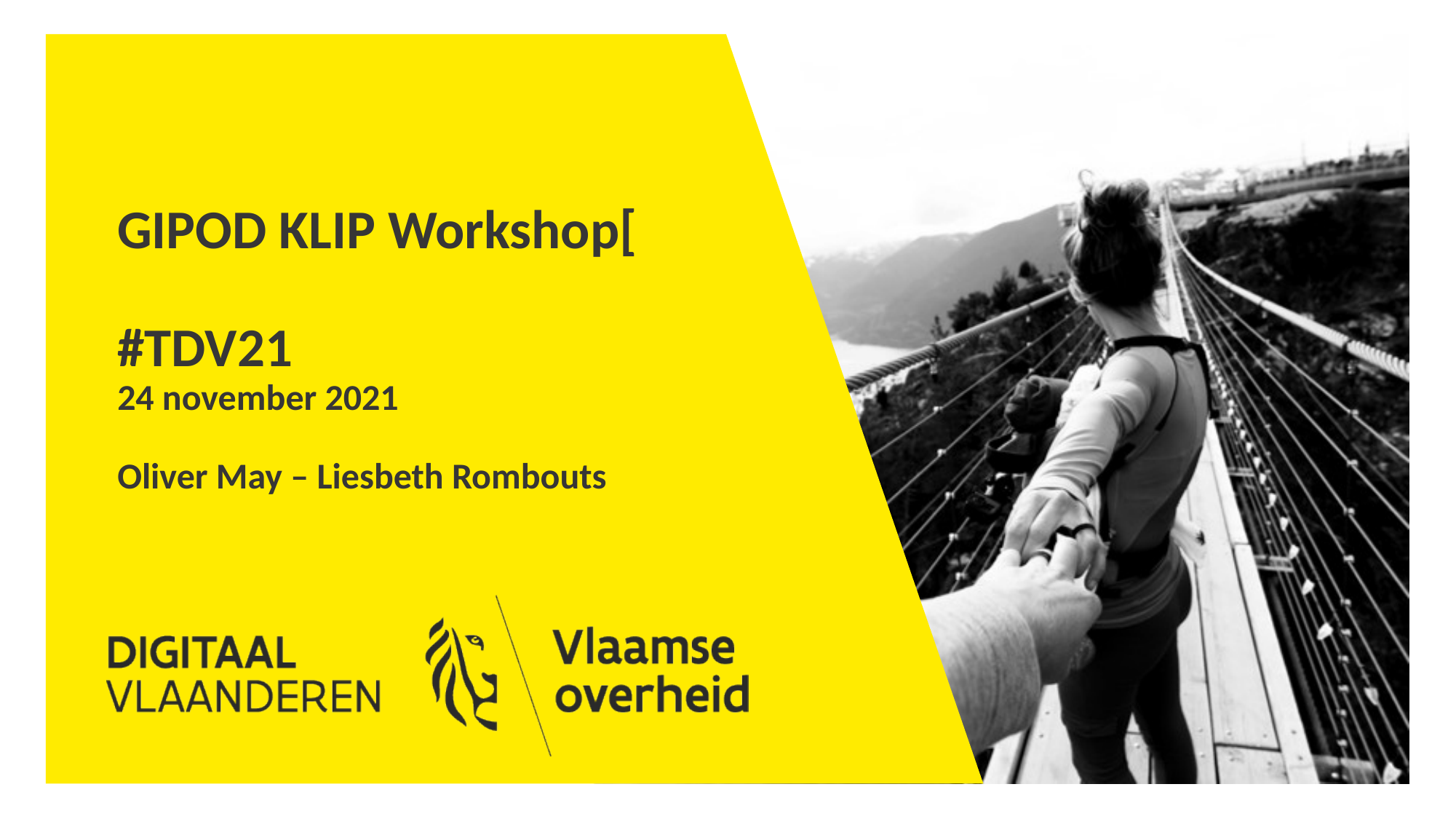

# GIPOD KLIP Workshop[ #TDV21 24 november 2021 Oliver May – Liesbeth Rombouts